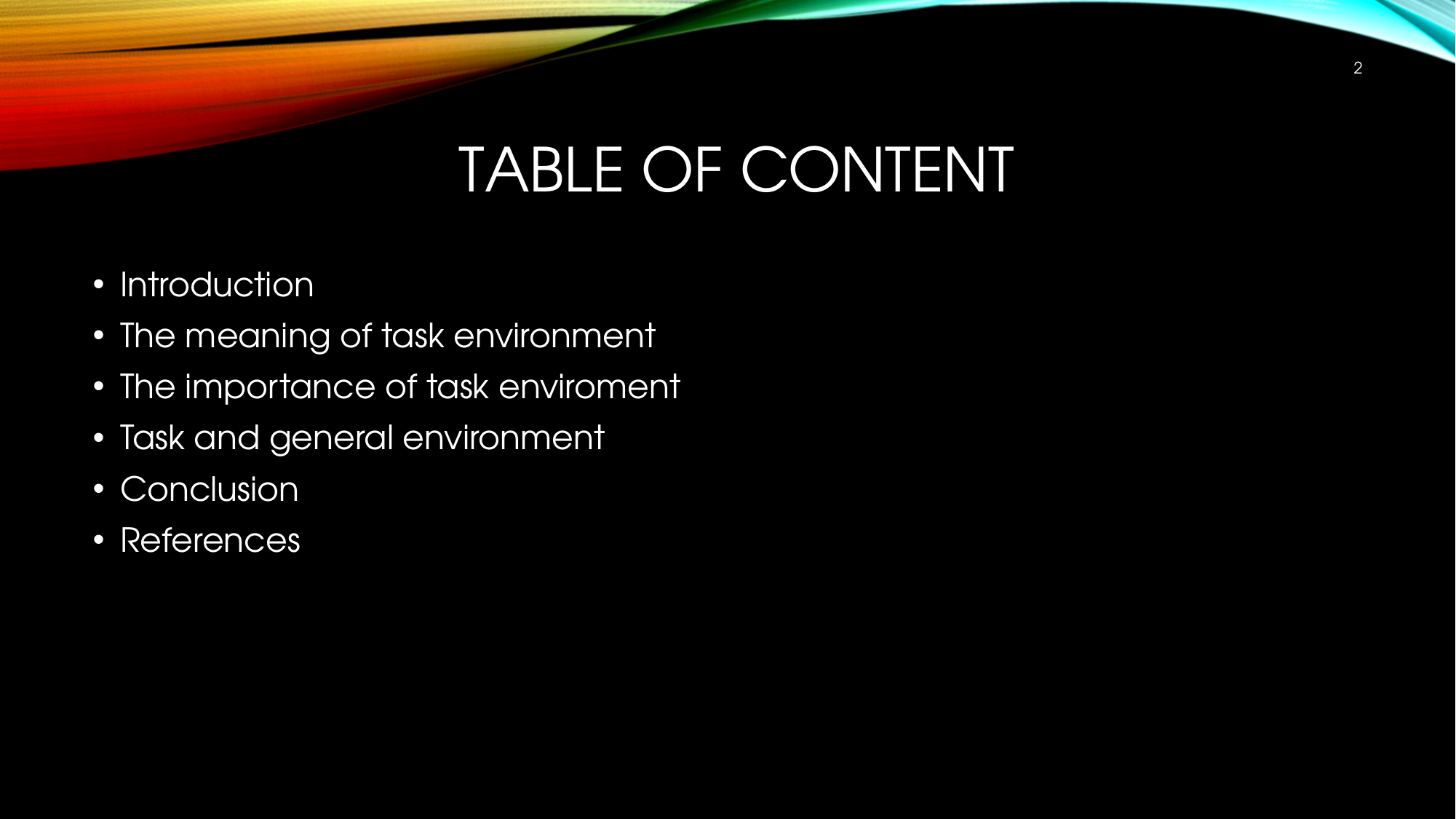

2
# Table of content
Introduction
The meaning of task environment
The importance of task enviroment
Task and general environment
Conclusion
References